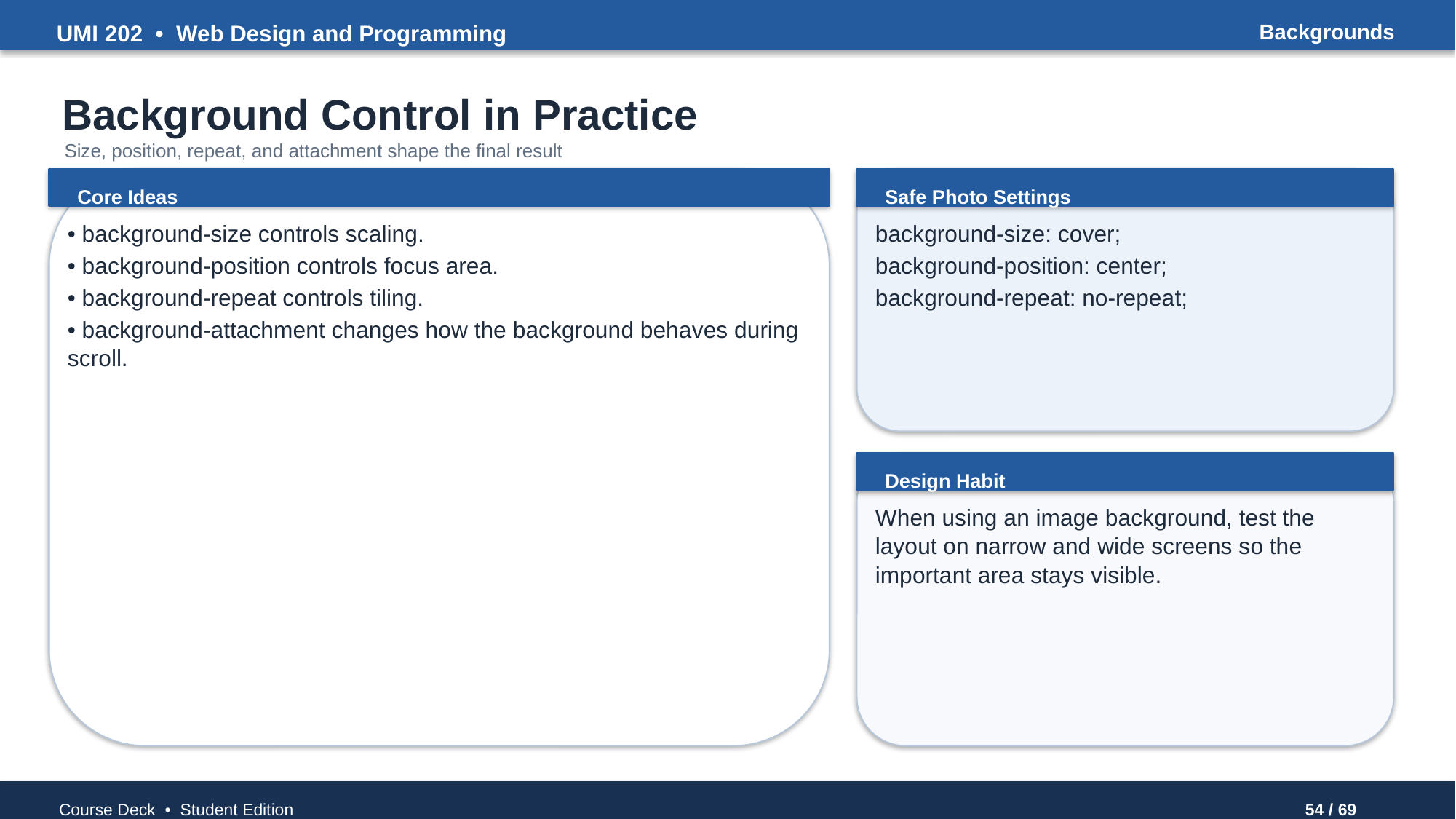

UMI 202  •  Web Design and Programming
Backgrounds
Background Control in Practice
Size, position, repeat, and attachment shape the final result

Core Ideas
Safe Photo Settings
• background-size controls scaling.
• background-position controls focus area.
• background-repeat controls tiling.
• background-attachment changes how the background behaves during scroll.
background-size: cover;
background-position: center;
background-repeat: no-repeat;

Design Habit
When using an image background, test the layout on narrow and wide screens so the important area stays visible.

Course Deck  •  Student Edition
54 / 69